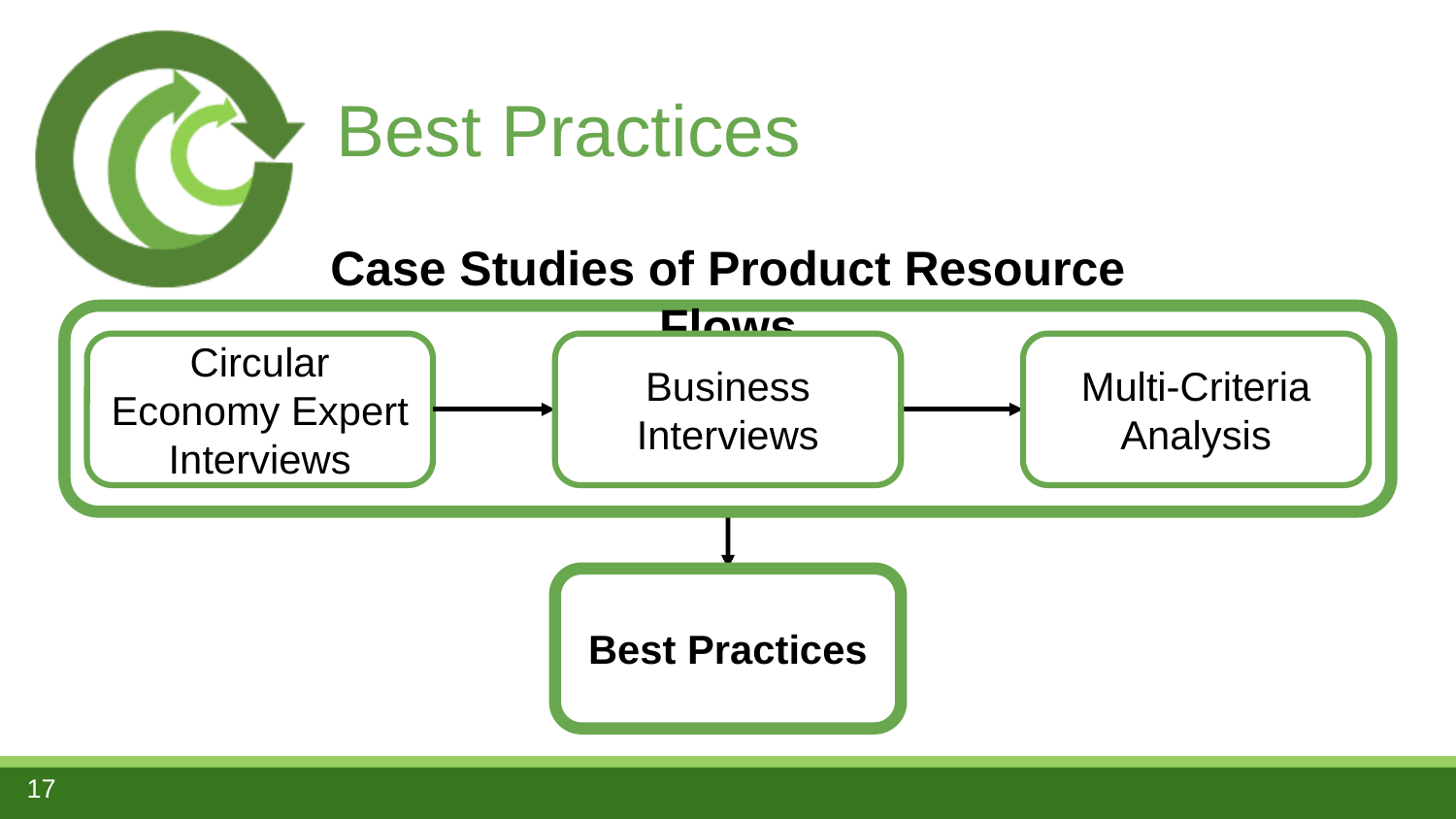

# Best Practices
Case Studies of Product Resource Flows

Circular Economy Expert Interviews
Business Interviews
Multi-Criteria Analysis
Best Practices
17